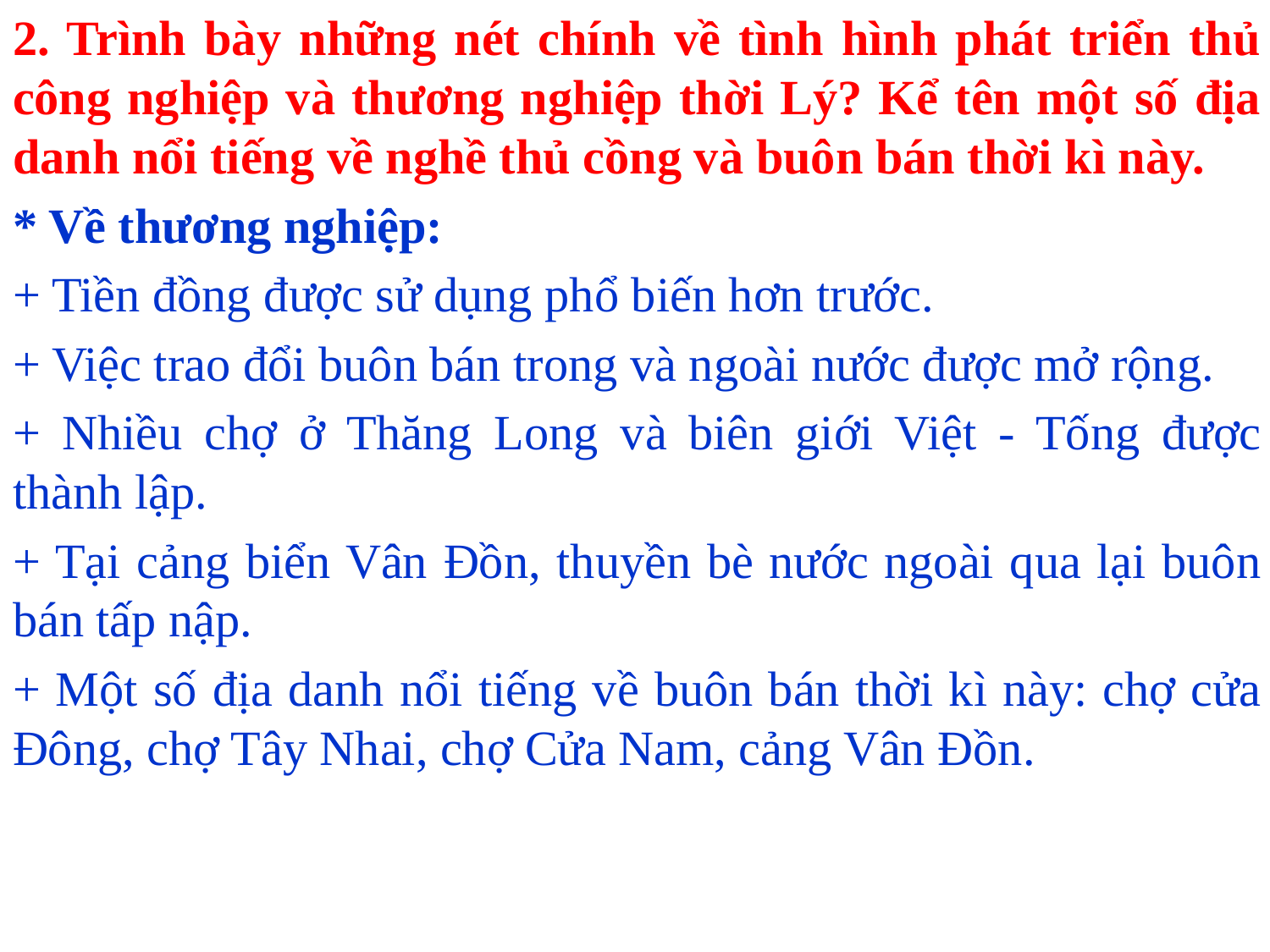

2. Trình bày những nét chính về tình hình phát triển thủ công nghiệp và thương nghiệp thời Lý? Kể tên một số địa danh nổi tiếng về nghề thủ cồng và buôn bán thời kì này.
* Về thương nghiệp:
+ Tiền đồng được sử dụng phổ biến hơn trước.
+ Việc trao đổi buôn bán trong và ngoài nước được mở rộng.
+ Nhiều chợ ở Thăng Long và biên giới Việt - Tống được thành lập.
+ Tại cảng biển Vân Đồn, thuyền bè nước ngoài qua lại buôn bán tấp nập.
+ Một số địa danh nổi tiếng về buôn bán thời kì này: chợ cửa Đông, chợ Tây Nhai, chợ Cửa Nam, cảng Vân Đồn.